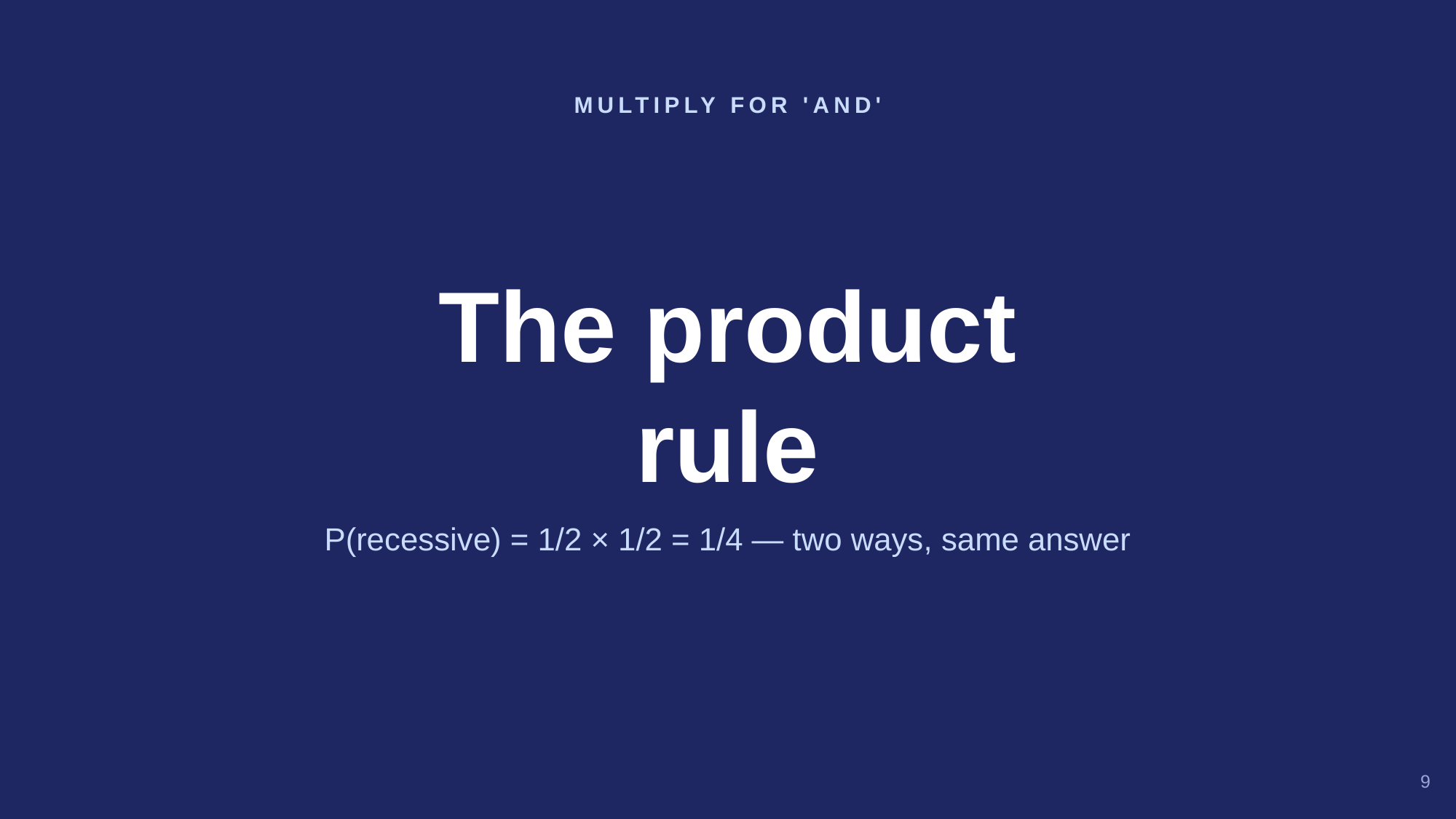

MULTIPLY FOR 'AND'
The product
rule
P(recessive) = 1/2 × 1/2 = 1/4 — two ways, same answer
9